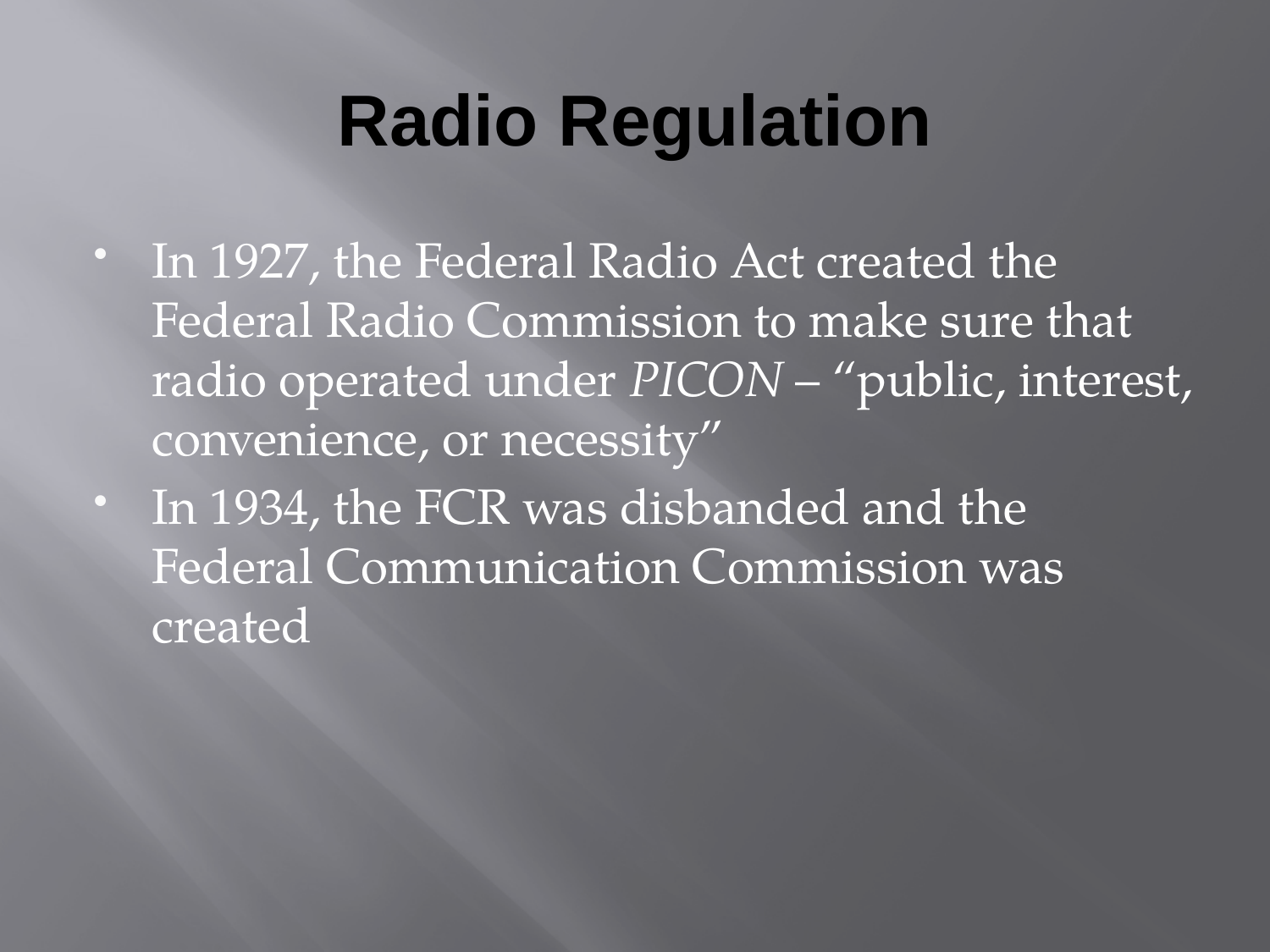

# Radio Regulation
In 1927, the Federal Radio Act created the Federal Radio Commission to make sure that radio operated under PICON – “public, interest, convenience, or necessity”
In 1934, the FCR was disbanded and the Federal Communication Commission was created